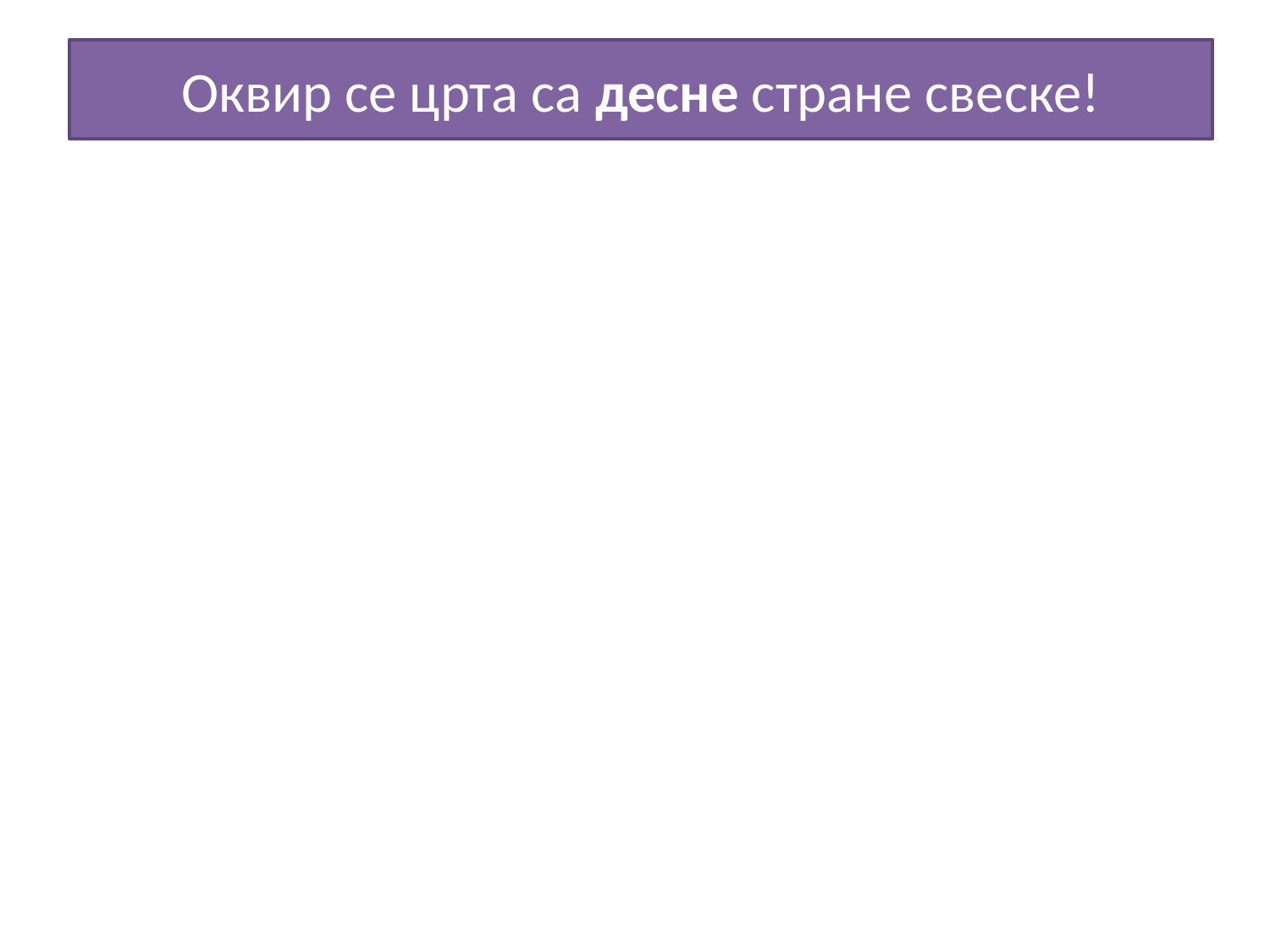

# Оквир се црта са десне стране свеске!